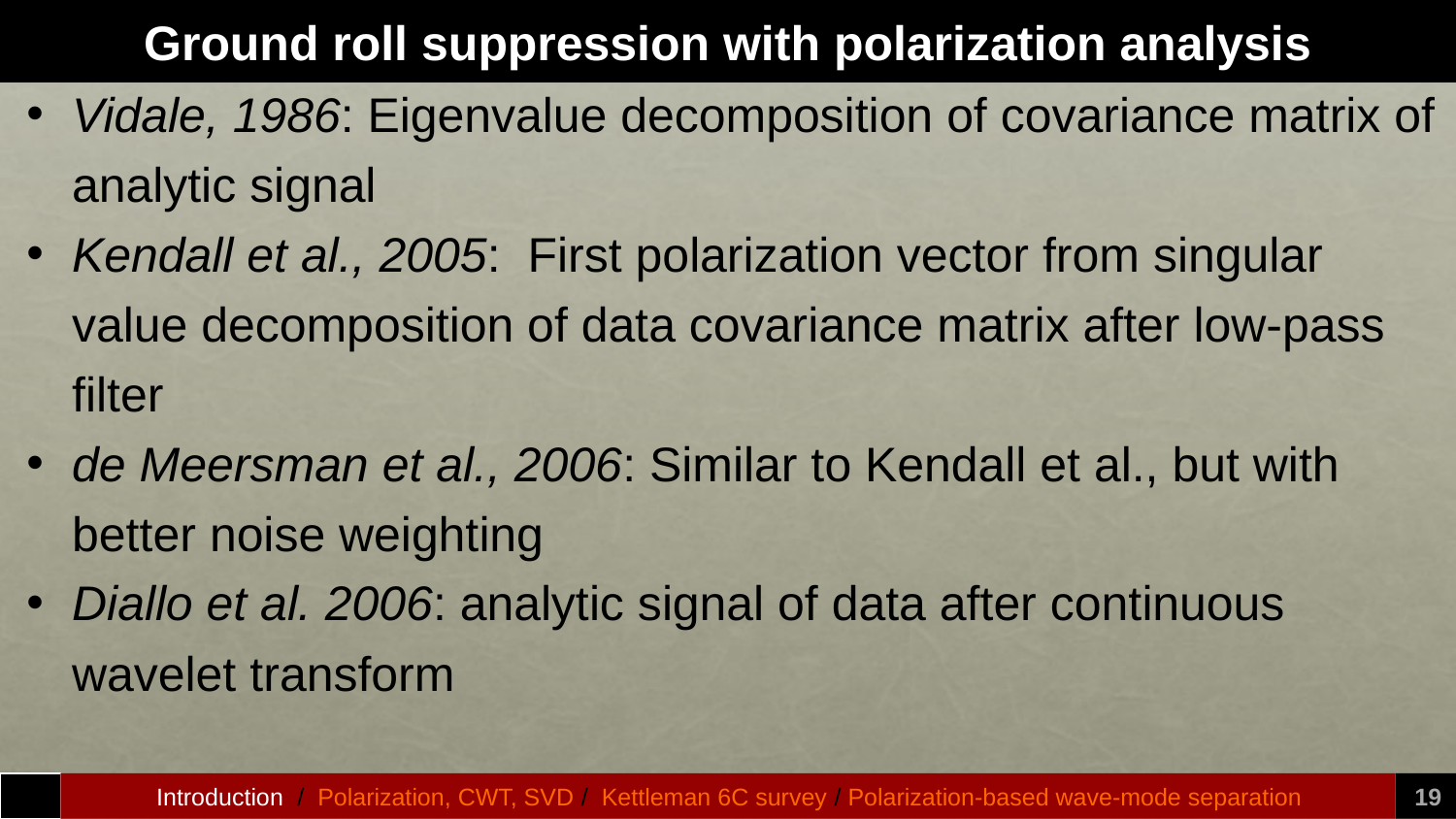

Vidale, 1986: Eigenvalue decomposition of covariance matrix of analytic signal
Kendall et al., 2005:  First polarization vector from singular value decomposition of data covariance matrix after low-pass filter
de Meersman et al., 2006: Similar to Kendall et al., but with better noise weighting
Diallo et al. 2006: analytic signal of data after continuous wavelet transform
# Ground roll suppression with polarization analysis

Introduction  /  Polarization, CWT, SVD /  Kettleman 6C survey / Polarization-based wave-mode separation
19